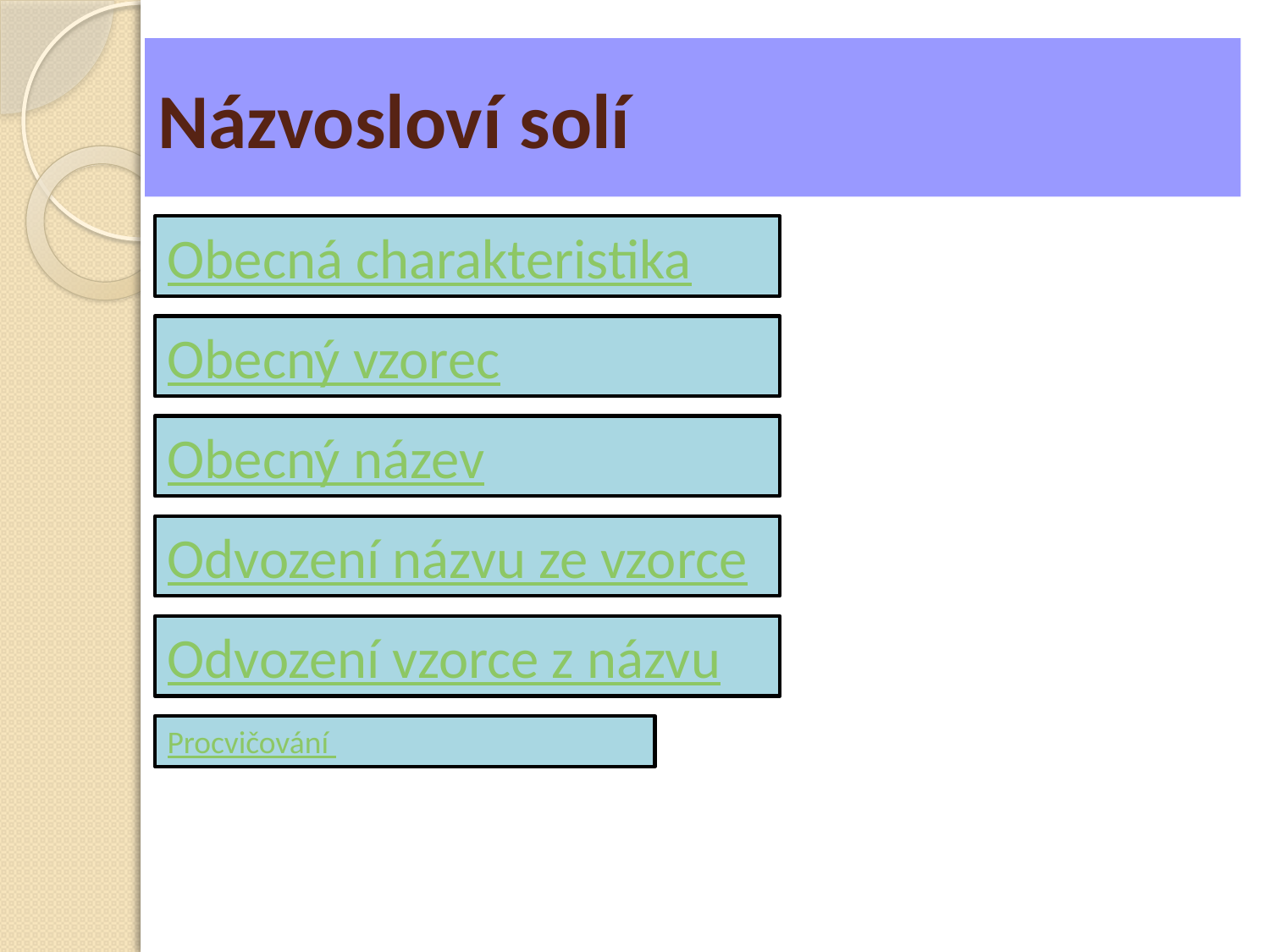

# Názvosloví solí
Obecná charakteristika
Obecný vzorec
Obecný název
Odvození názvu ze vzorce
Odvození vzorce z názvu
Procvičování